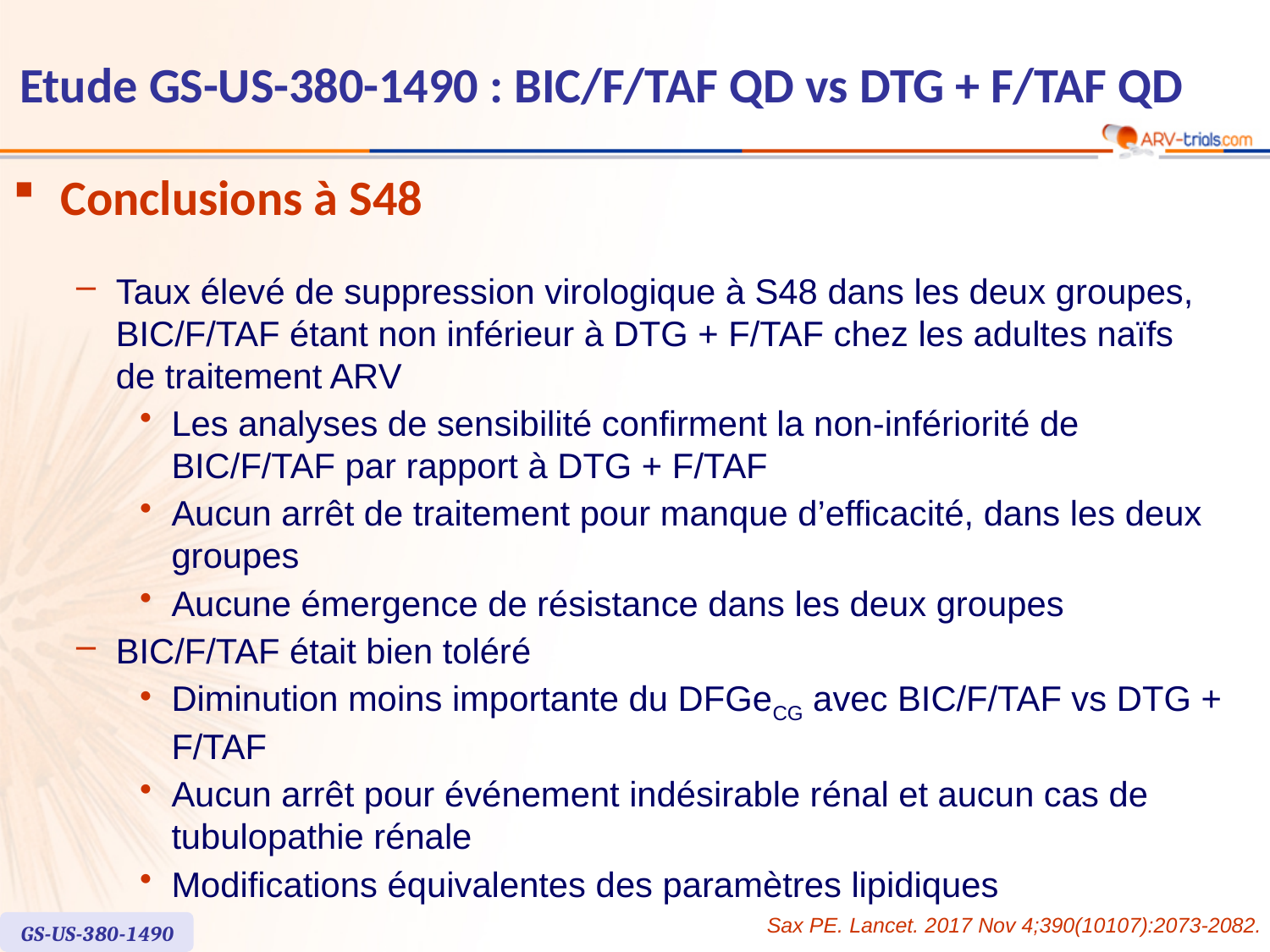

# Etude GS-US-380-1490 : BIC/F/TAF QD vs DTG + F/TAF QD
Conclusions à S48
Taux élevé de suppression virologique à S48 dans les deux groupes, BIC/F/TAF étant non inférieur à DTG + F/TAF chez les adultes naïfs de traitement ARV
Les analyses de sensibilité confirment la non-infériorité de BIC/F/TAF par rapport à DTG + F/TAF
Aucun arrêt de traitement pour manque d’efficacité, dans les deux groupes
Aucune émergence de résistance dans les deux groupes
BIC/F/TAF était bien toléré
Diminution moins importante du DFGeCG avec BIC/F/TAF vs DTG + F/TAF
Aucun arrêt pour événement indésirable rénal et aucun cas de tubulopathie rénale
Modifications équivalentes des paramètres lipidiques
Sax PE. Lancet. 2017 Nov 4;390(10107):2073-2082.

GS-US-380-1490